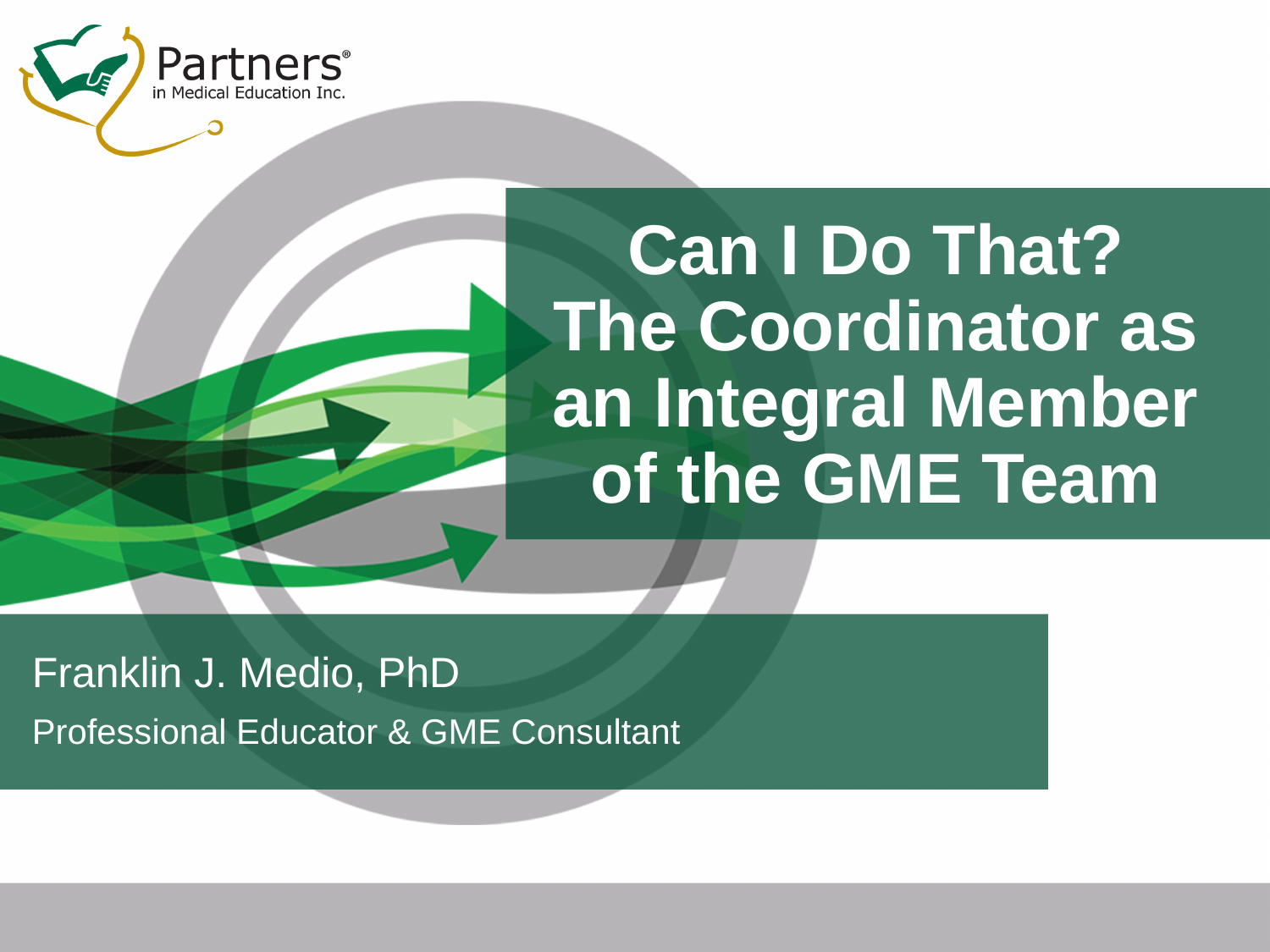

# Can I Do That? The Coordinator as an Integral Member of the GME Team
Franklin J. Medio, PhD
Professional Educator & GME Consultant